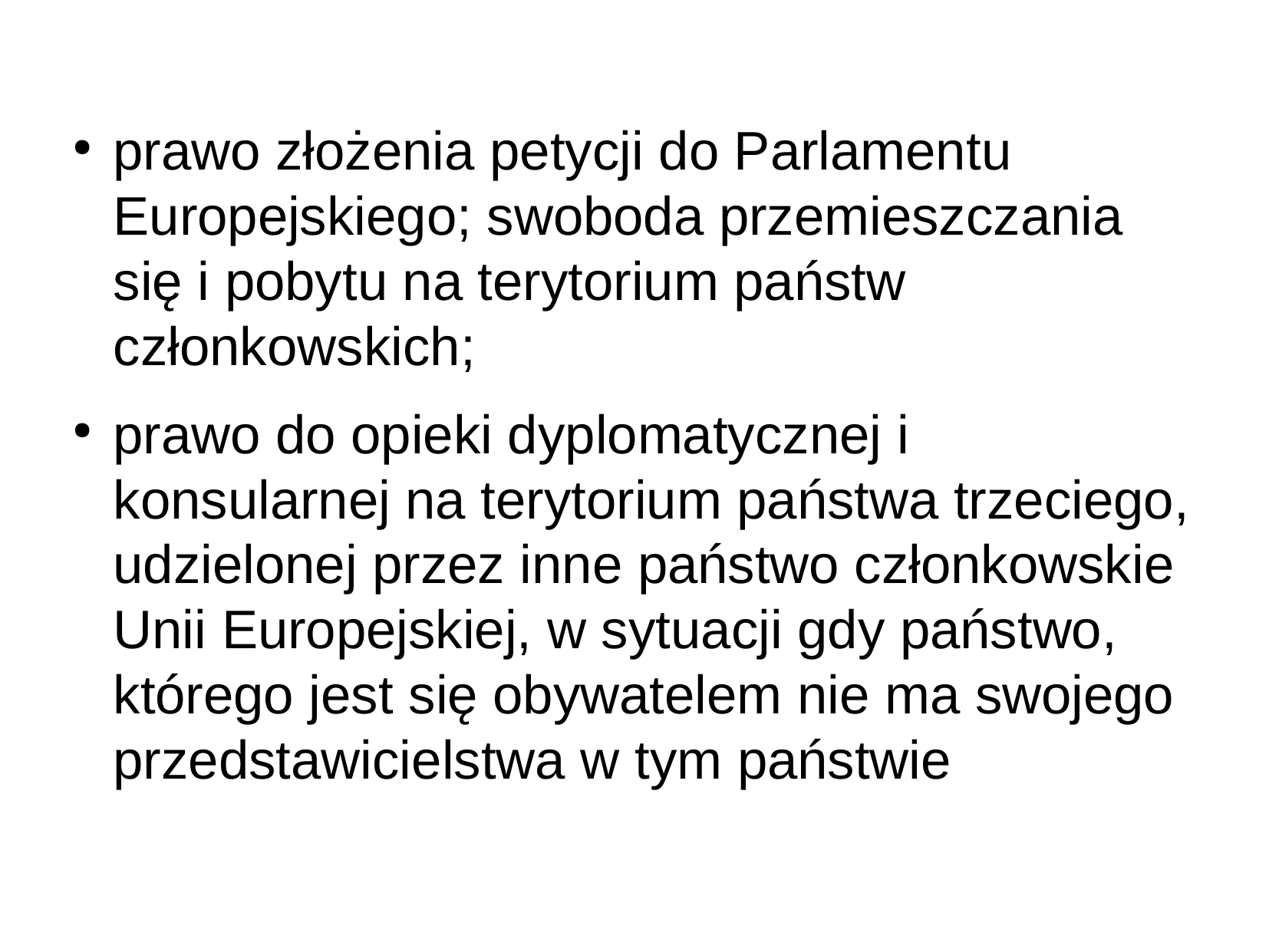

prawo złożenia petycji do Parlamentu Europejskiego; swoboda przemieszczania się i pobytu na terytorium państw członkowskich;
prawo do opieki dyplomatycznej i konsularnej na terytorium państwa trzeciego, udzielonej przez inne państwo członkowskie Unii Europejskiej, w sytuacji gdy państwo, którego jest się obywatelem nie ma swojego przedstawicielstwa w tym państwie